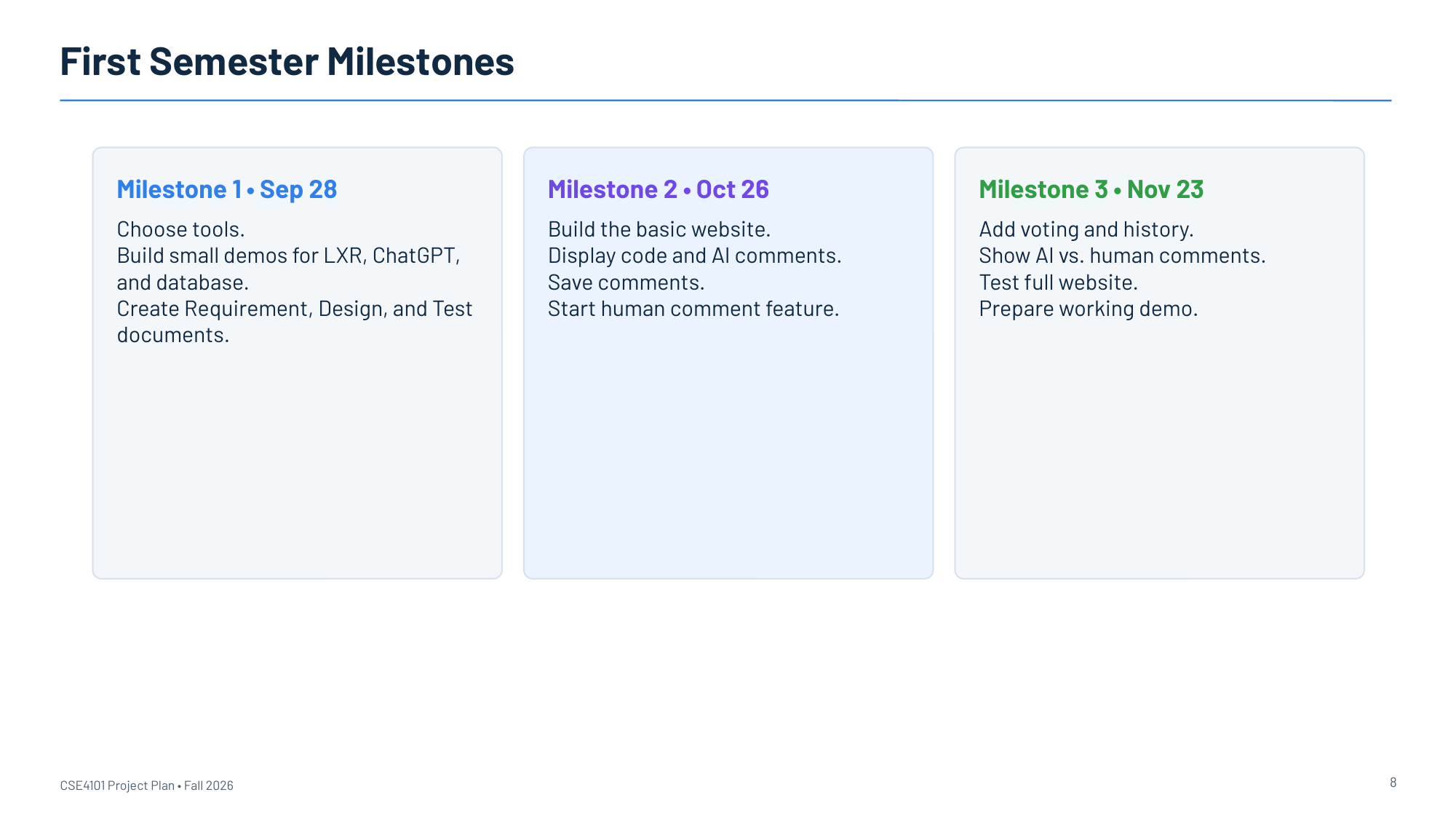

First Semester Milestones

Milestone 1 • Sep 28
Milestone 2 • Oct 26
Milestone 3 • Nov 23
Choose tools.
Build small demos for LXR, ChatGPT, and database.
Create Requirement, Design, and Test documents.
Build the basic website.
Display code and AI comments.
Save comments.
Start human comment feature.
Add voting and history.
Show AI vs. human comments.
Test full website.
Prepare working demo.
8
CSE4101 Project Plan • Fall 2026